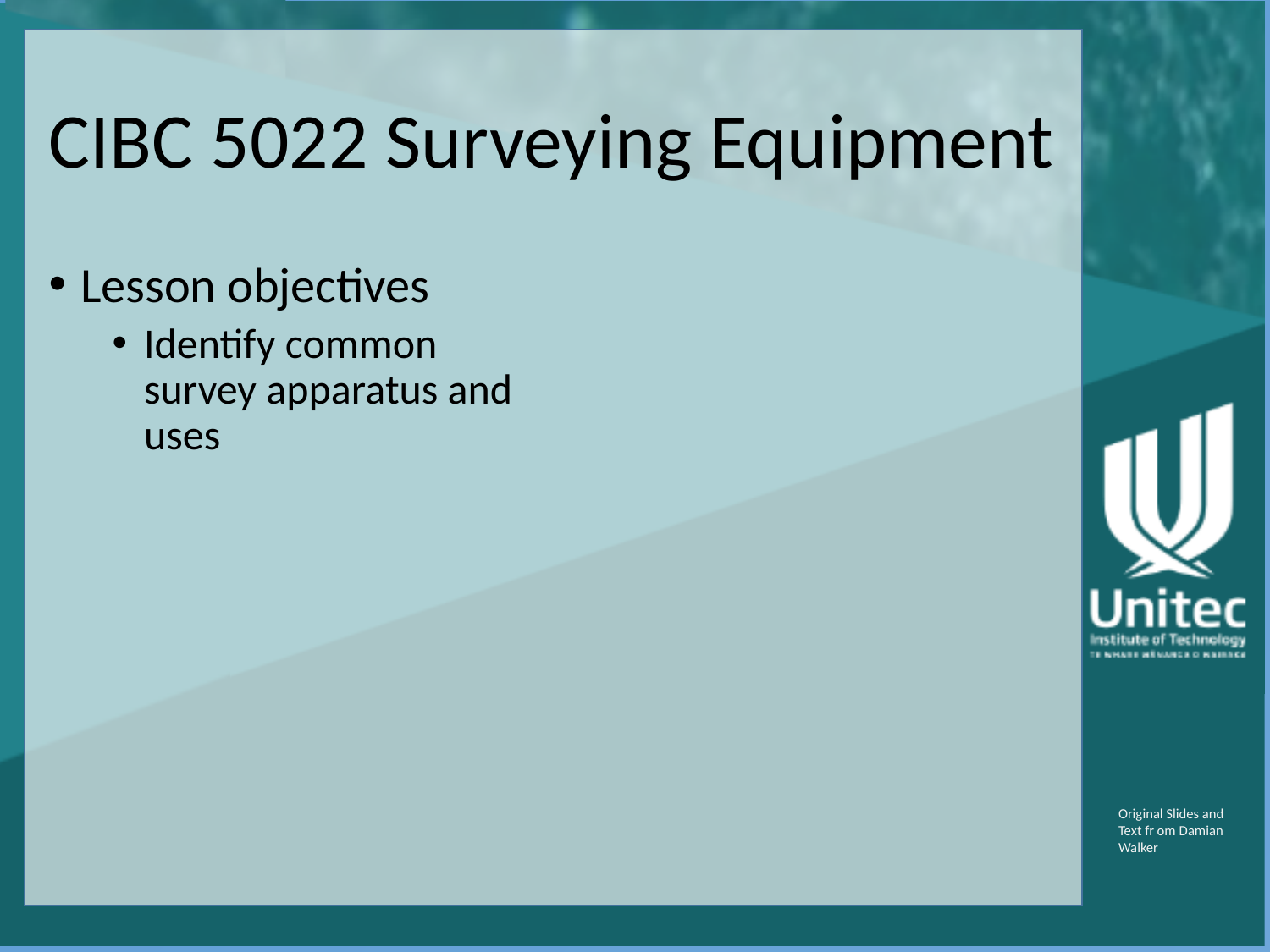

# CIBC 5022 Surveying Equipment
Lesson objectives
Identify common survey apparatus and uses